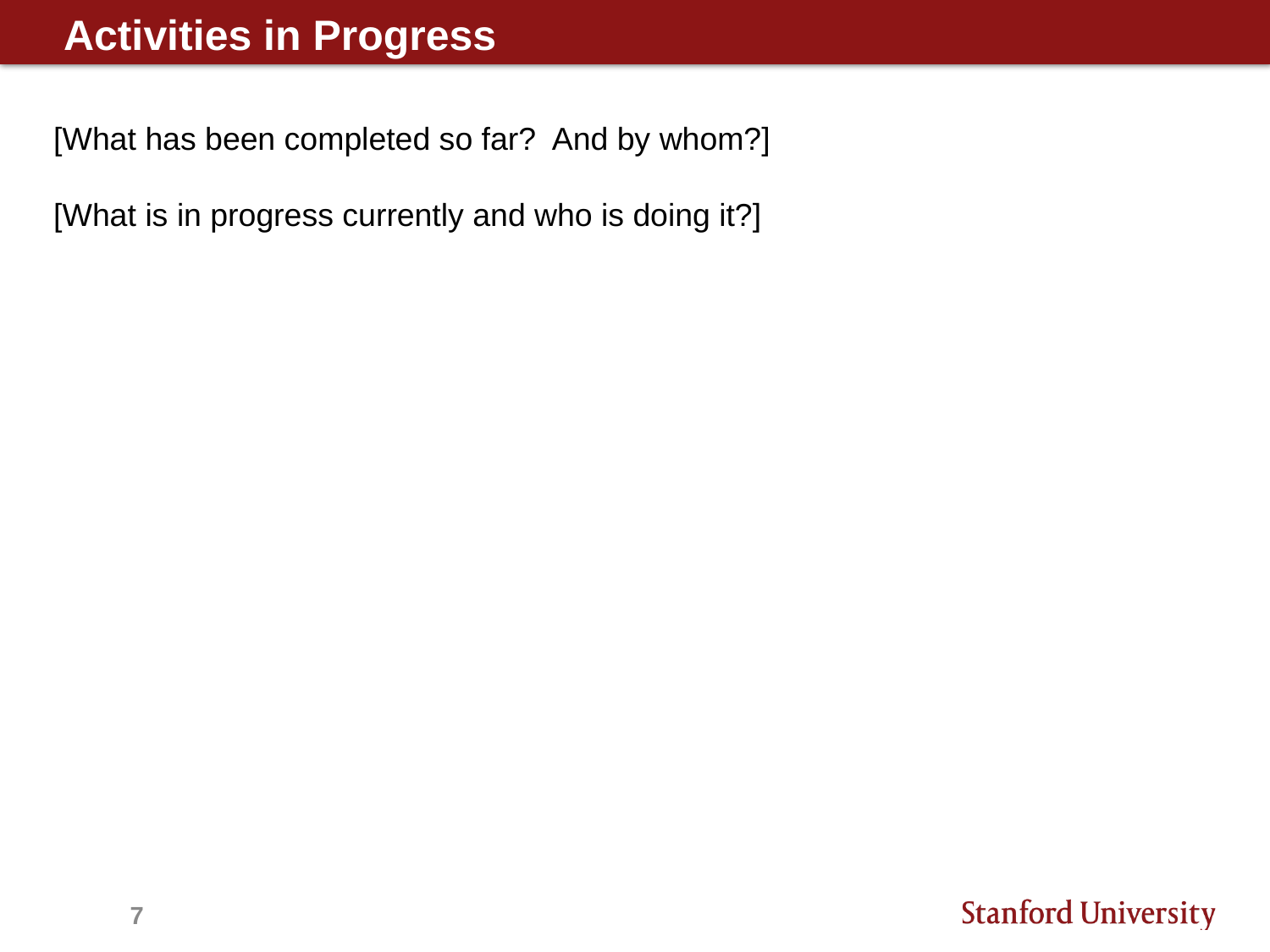

Activities in Progress
[What has been completed so far?  And by whom?]

[What is in progress currently and who is doing it?]

7